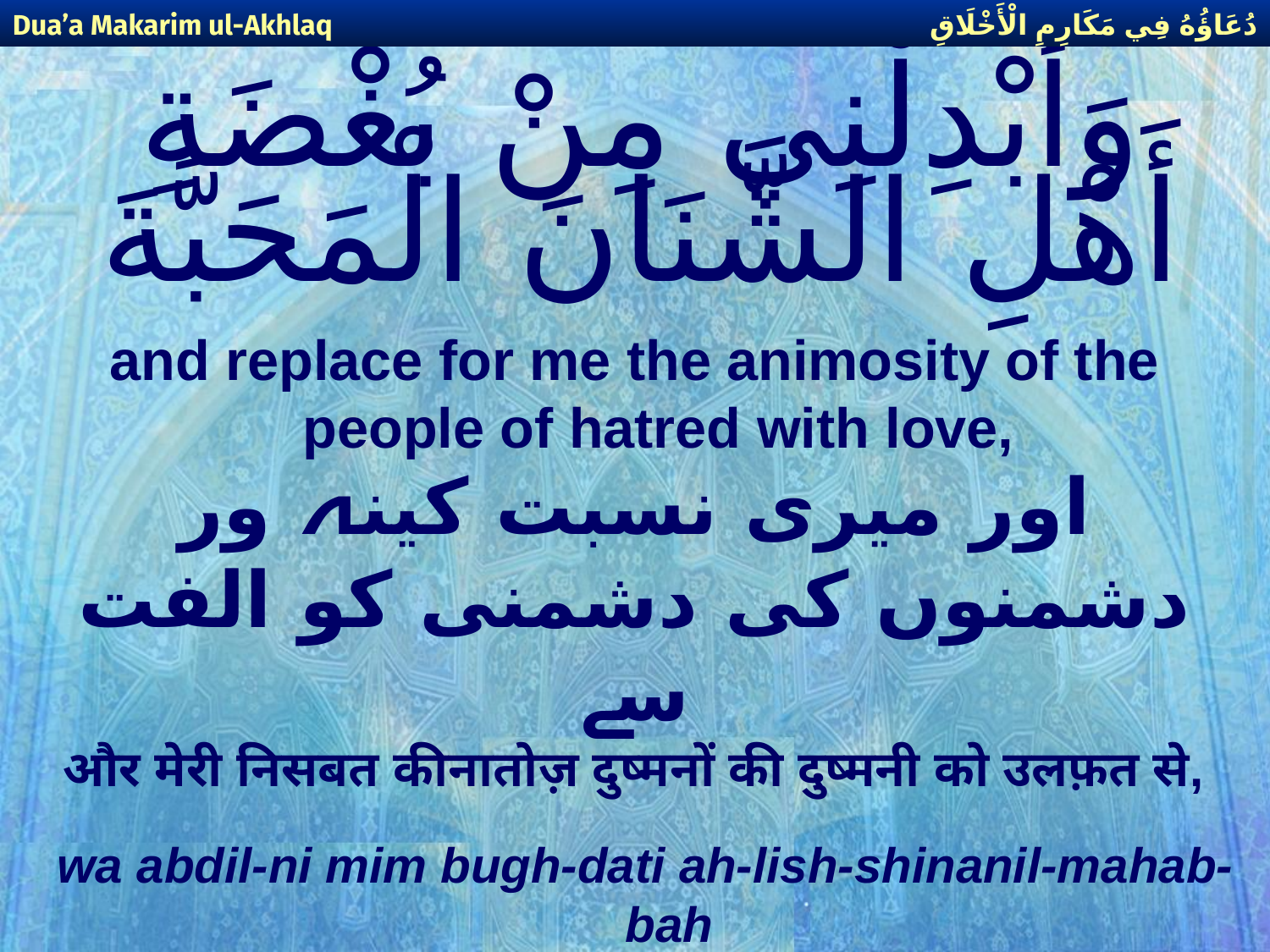

دُعَاؤُهُ فِي مَكَارِمِ الْأَخْلَاقِ
Dua’a Makarim ul-Akhlaq
# وَأَبْدِلْنِي مِنْ بُغْضَةِ أَهْلِ الشَّنَانَ الْمَحَبَّةَ
and replace for me the animosity of the people of hatred with love,
اور میری نسبت كینہ ور دشمنوں كی دشمنی كو الفت سے
और मेरी निसबत कीनातोज़ दुष्मनों की दुष्मनी को उलफ़त से,
wa abdil-ni mim bugh-dati ah-lish-shinanil-mahab-bah